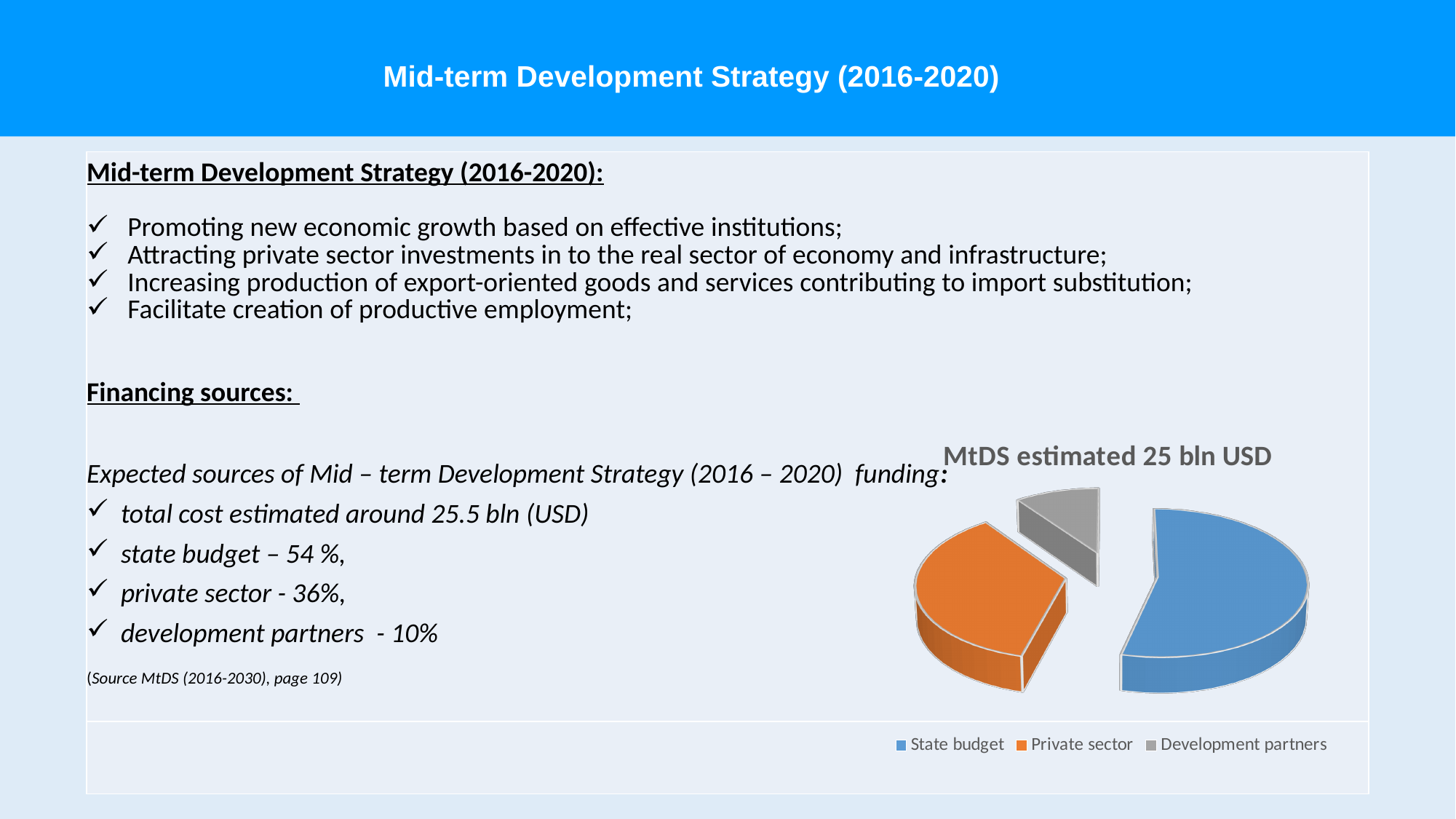

# Mid-term Development Strategy (2016-2020)
| Mid-term Development Strategy (2016-2020): Promoting new economic growth based on effective institutions; Attracting private sector investments in to the real sector of economy and infrastructure; Increasing production of export-oriented goods and services contributing to import substitution; Facilitate creation of productive employment; Financing sources: Expected sources of Mid – term Development Strategy (2016 – 2020) funding: total cost estimated around 25.5 bln (USD) state budget – 54 %, private sector - 36%, development partners - 10% (Source MtDS (2016-2030), page 109) |
| --- |
|  |

[unsupported chart]